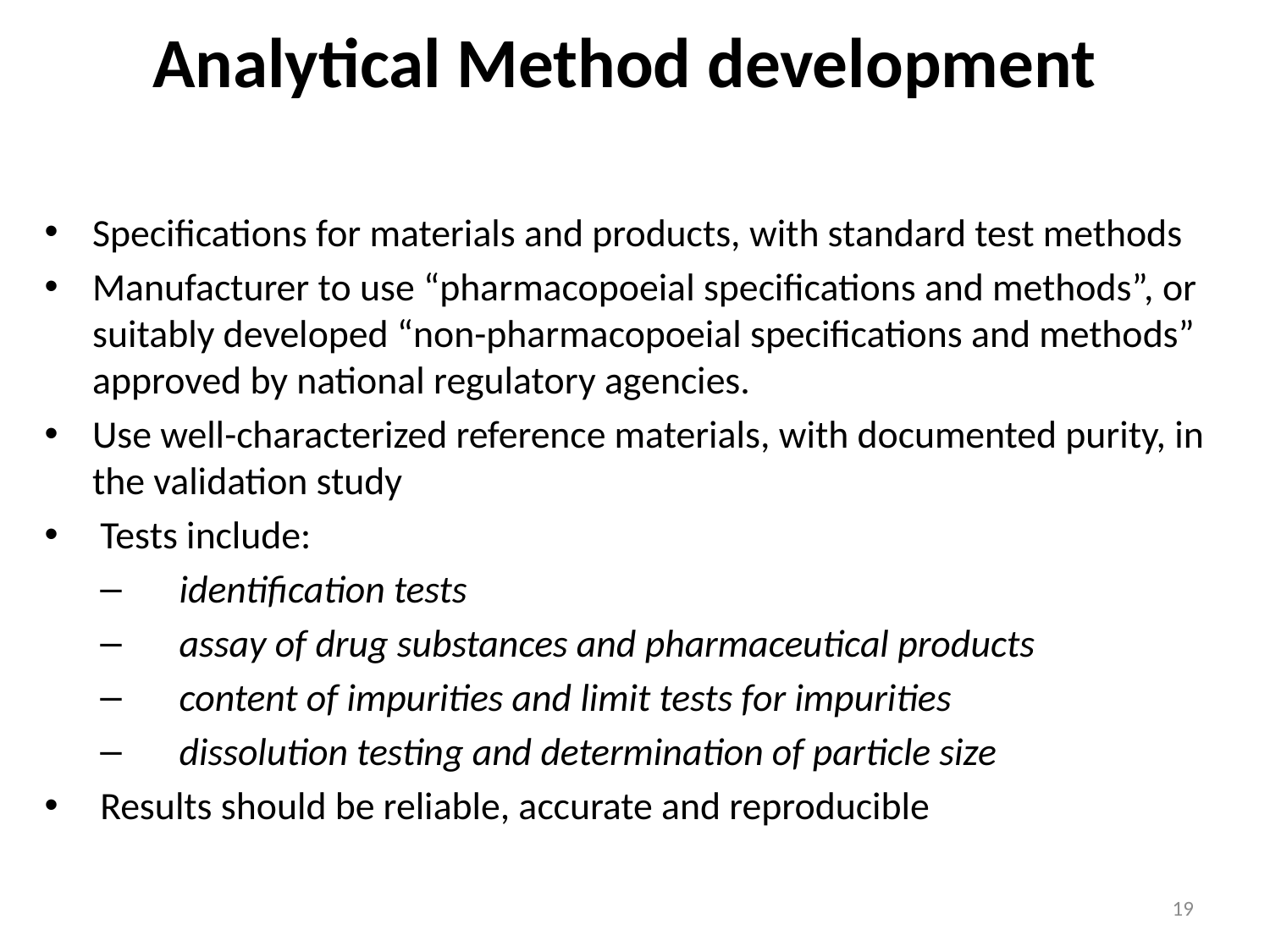

Analytical Method development

Specifications for materials and products, with standard test methods
Manufacturer to use “pharmacopoeial specifications and methods”, or suitably developed “non-pharmacopoeial specifications and methods” approved by national regulatory agencies.
Use well-characterized reference materials, with documented purity, in the validation study
Tests include:
identification tests
assay of drug substances and pharmaceutical products
content of impurities and limit tests for impurities
dissolution testing and determination of particle size
Results should be reliable, accurate and reproducible

19